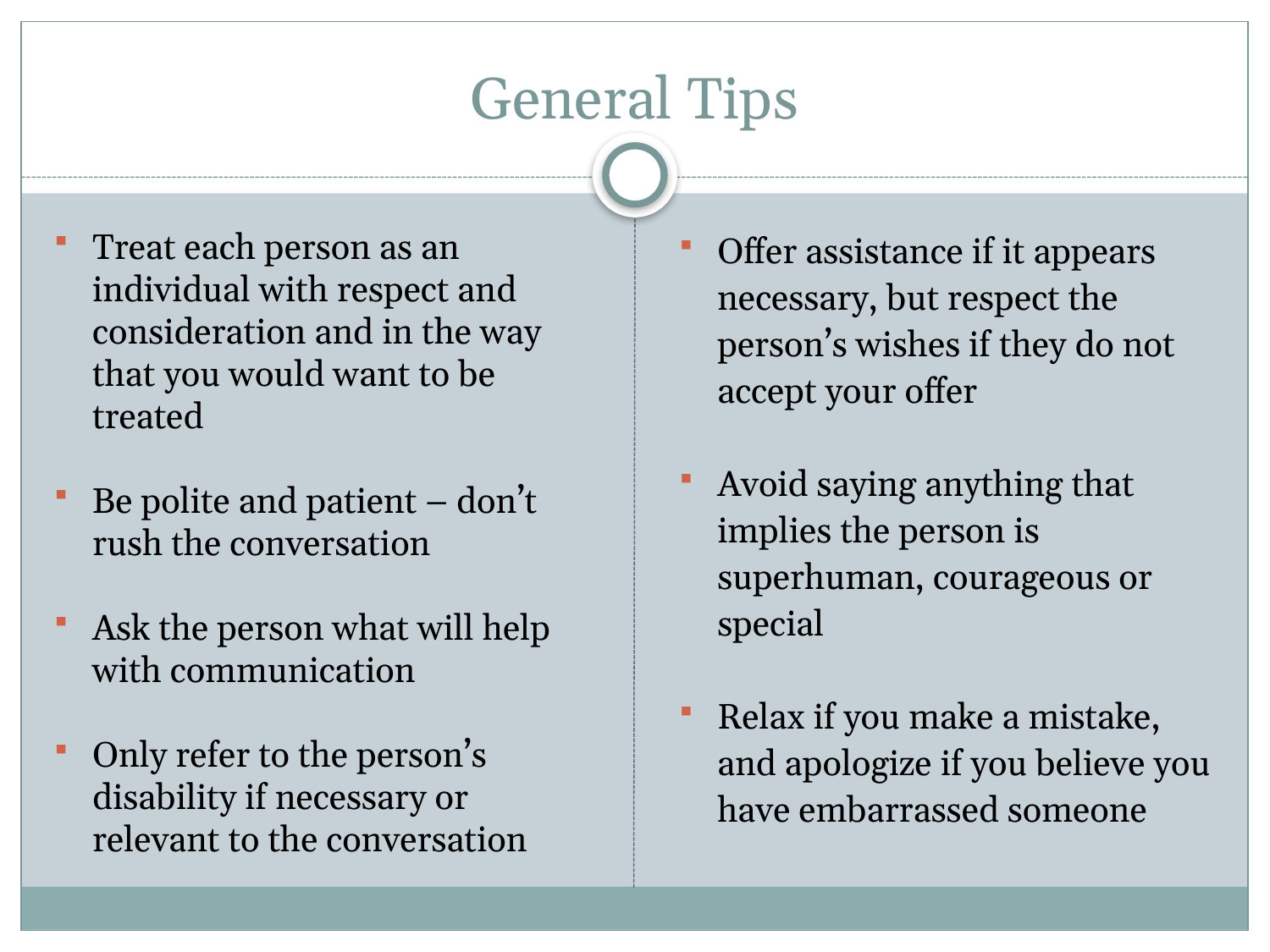

# General Tips
Treat each person as an individual with respect and consideration and in the way that you would want to be treated

Be polite and patient – don’t rush the conversation

Ask the person what will help with communication

Only refer to the person’s disability if necessary or relevant to the conversation
Offer assistance if it appears necessary, but respect the person’s wishes if they do not accept your offer

Avoid saying anything that implies the person is superhuman, courageous or special

Relax if you make a mistake, and apologize if you believe you have embarrassed someone